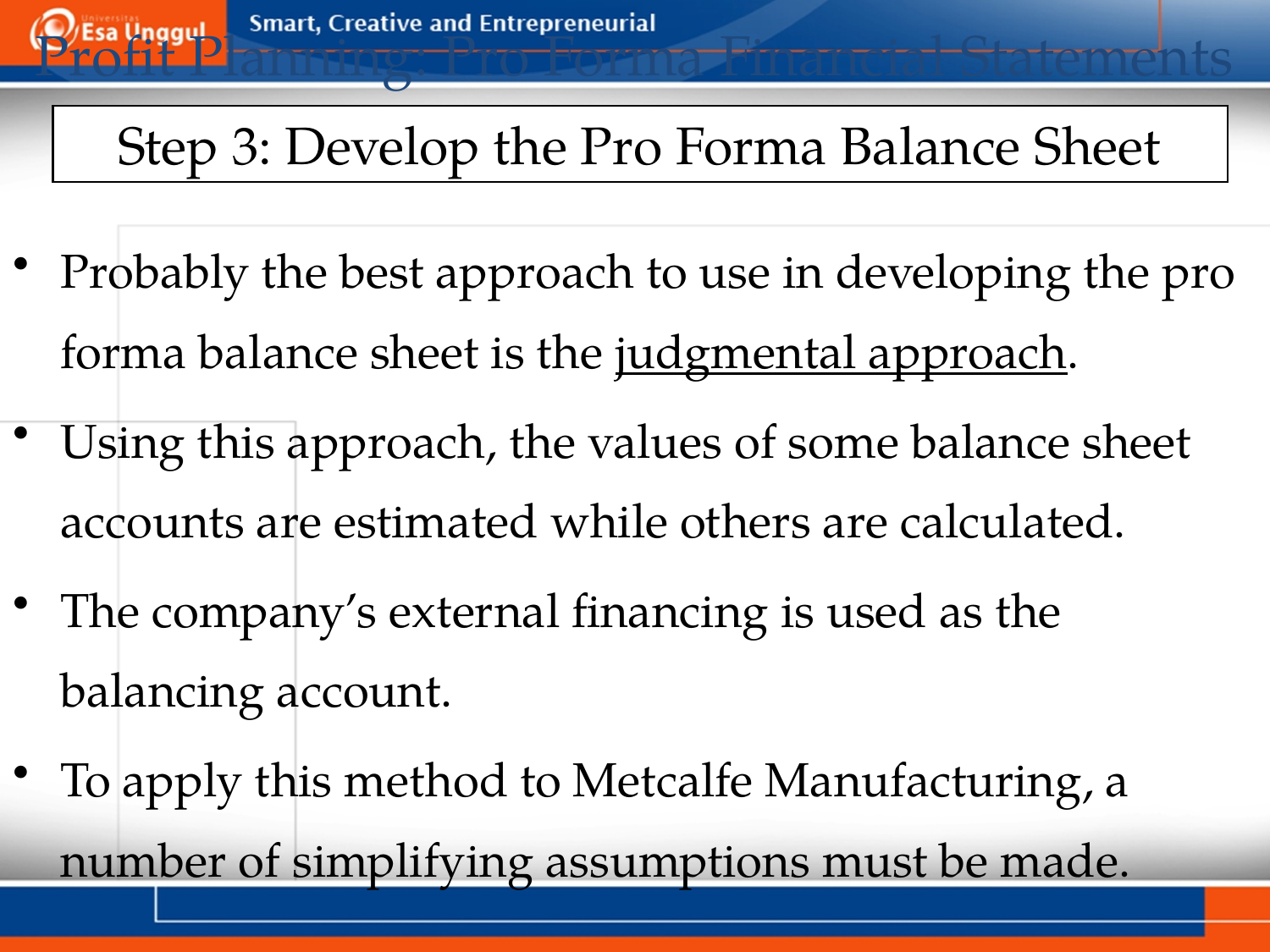

Profit Planning: Pro Forma Financial Statements
Step 3: Develop the Pro Forma Balance Sheet
Probably the best approach to use in developing the pro forma balance sheet is the judgmental approach.
Using this approach, the values of some balance sheet accounts are estimated while others are calculated.
The company’s external financing is used as the balancing account.
To apply this method to Metcalfe Manufacturing, a number of simplifying assumptions must be made.